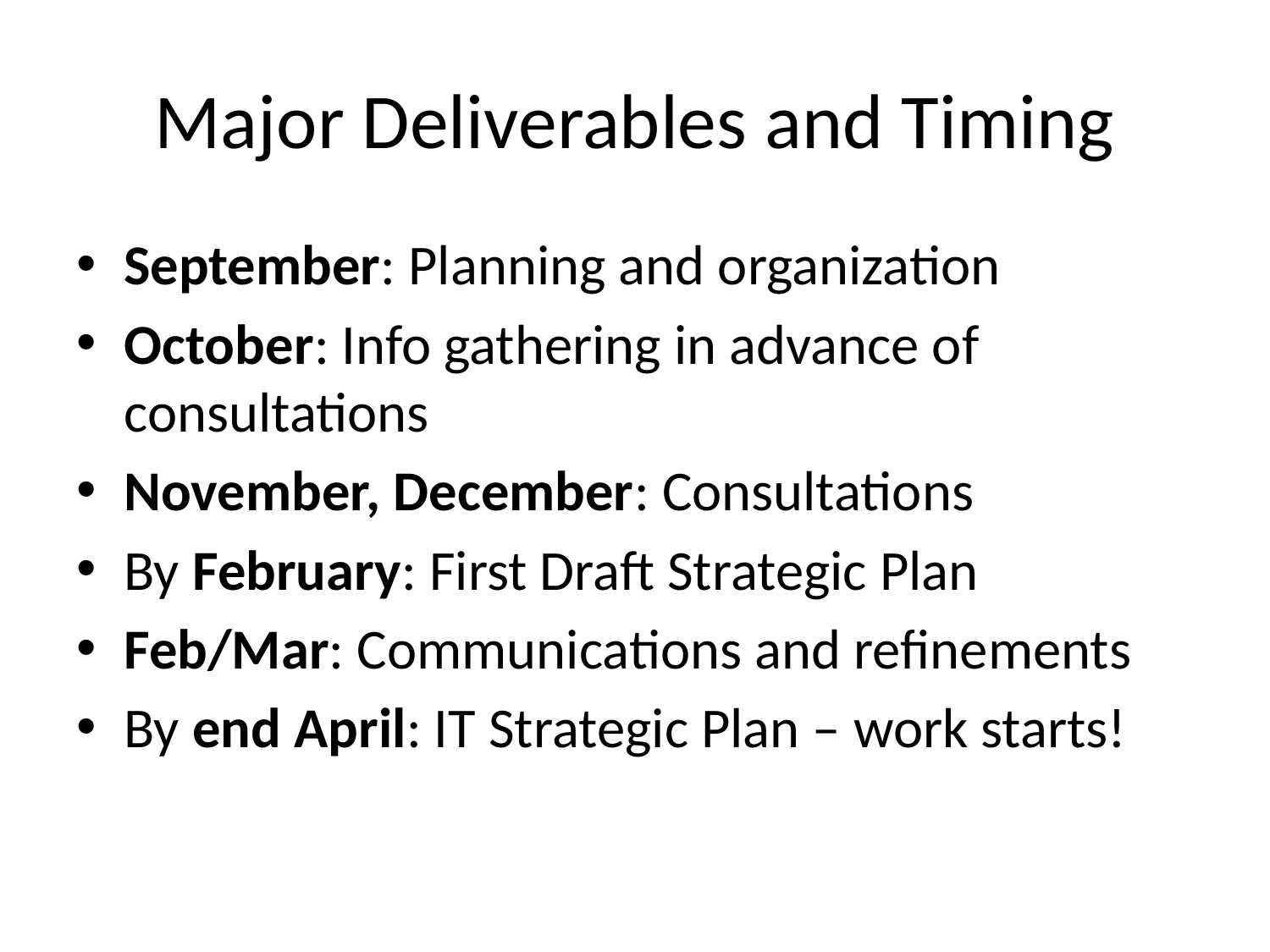

# Major Deliverables and Timing
September: Planning and organization
October: Info gathering in advance of consultations
November, December: Consultations
By February: First Draft Strategic Plan
Feb/Mar: Communications and refinements
By end April: IT Strategic Plan – work starts!